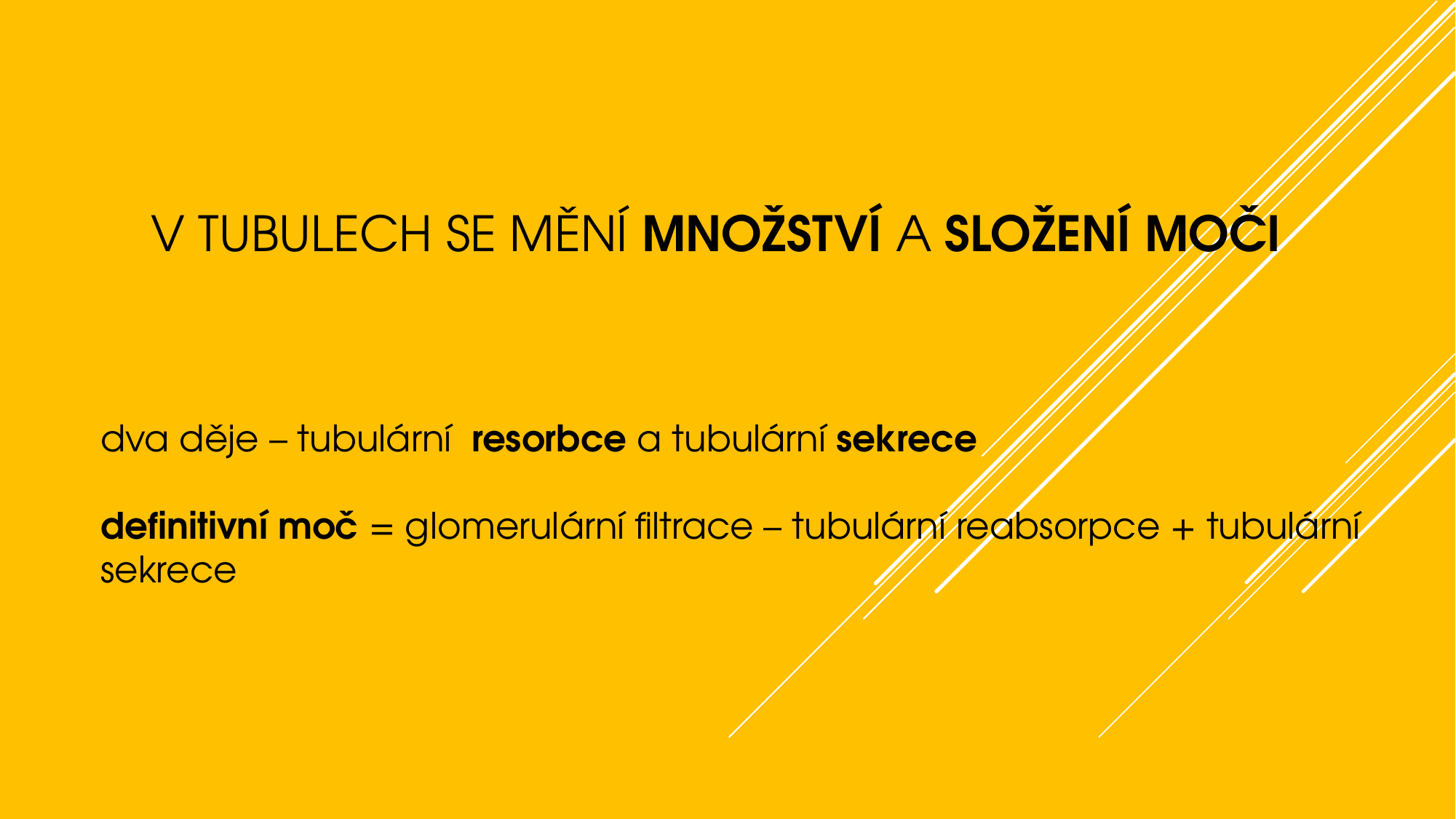

# v tubulech se mění množství a složení moči
dva děje – tubulární  resorbce a tubulární sekrece

definitivní moč = glomerulární filtrace – tubulární reabsorpce + tubulární sekrece